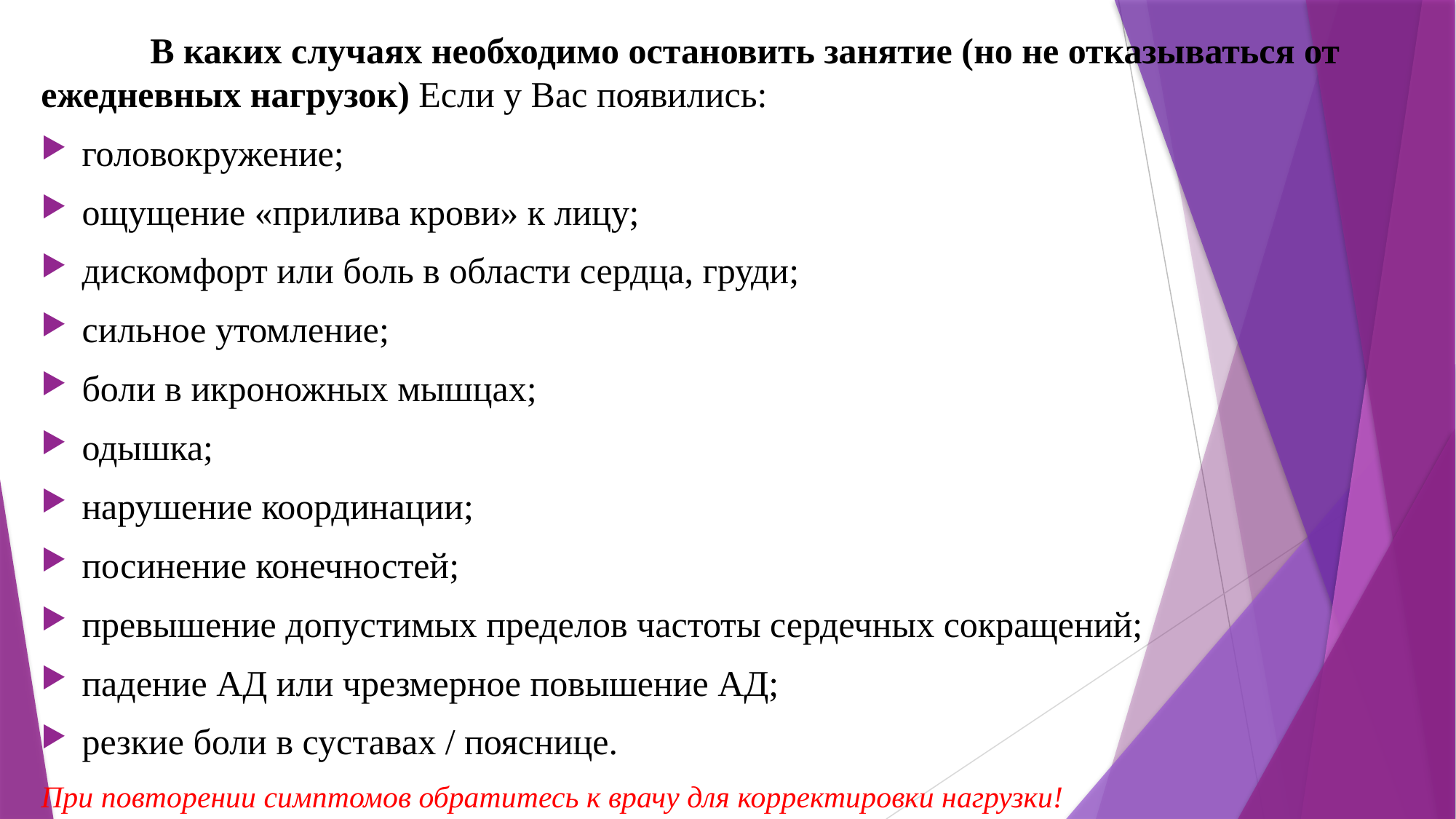

В каких случаях необходимо остановить занятие (но не отказываться от ежедневных нагрузок) Если у Вас появились:
головокружение;
ощущение «прилива крови» к лицу;
дискомфорт или боль в области сердца, груди;
сильное утомление;
боли в икроножных мышцах;
одышка;
нарушение координации;
посинение конечностей;
превышение допустимых пределов частоты сердечных сокращений;
падение АД или чрезмерное повышение АД;
резкие боли в суставах / пояснице.
При повторении симптомов обратитесь к врачу для корректировки нагрузки!